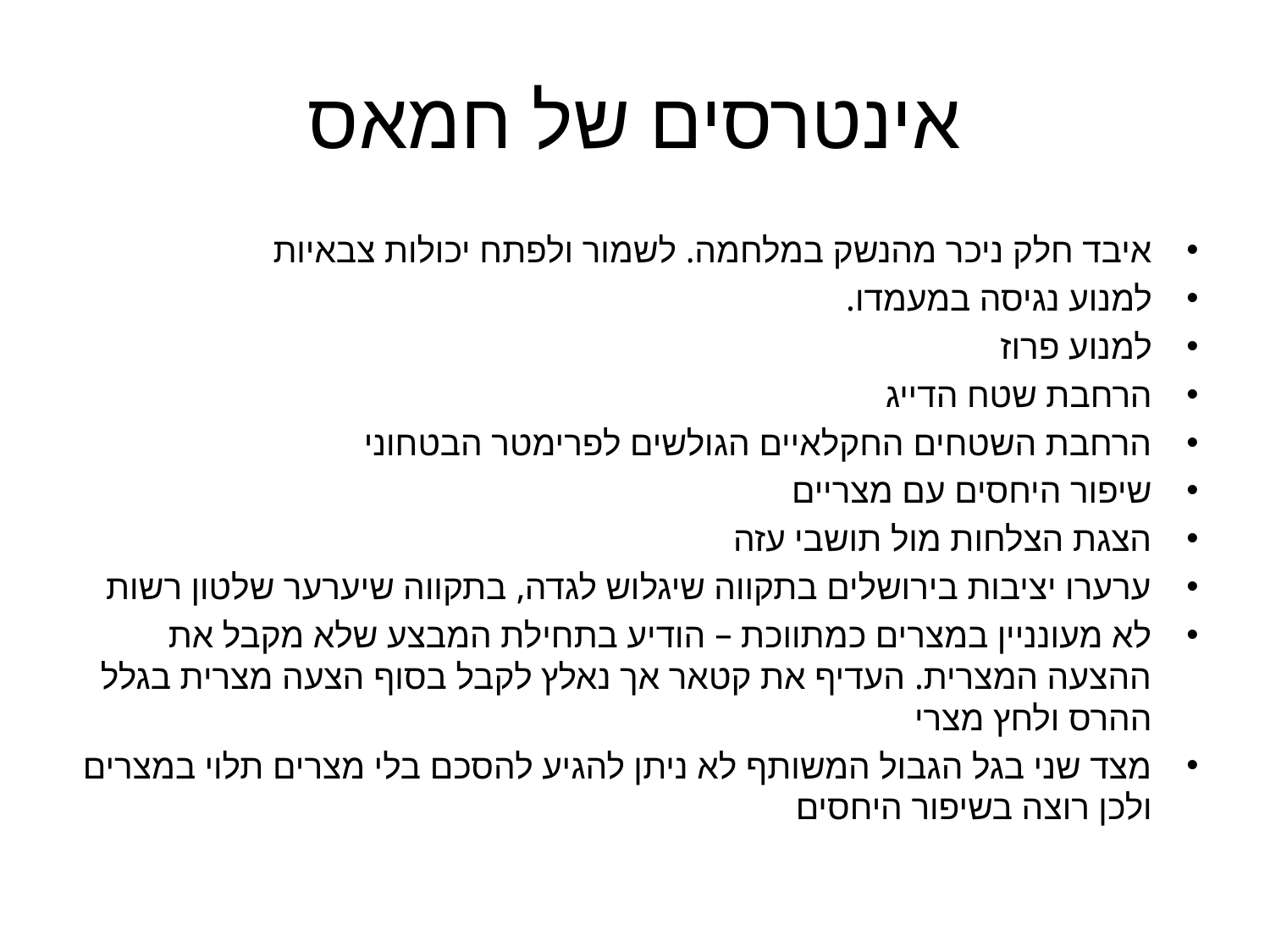

# אינטרסים של חמאס
איבד חלק ניכר מהנשק במלחמה. לשמור ולפתח יכולות צבאיות
למנוע נגיסה במעמדו.
למנוע פרוז
הרחבת שטח הדייג
הרחבת השטחים החקלאיים הגולשים לפרימטר הבטחוני
שיפור היחסים עם מצריים
הצגת הצלחות מול תושבי עזה
ערערו יציבות בירושלים בתקווה שיגלוש לגדה, בתקווה שיערער שלטון רשות
לא מעונניין במצרים כמתווכת – הודיע בתחילת המבצע שלא מקבל את ההצעה המצרית. העדיף את קטאר אך נאלץ לקבל בסוף הצעה מצרית בגלל ההרס ולחץ מצרי
מצד שני בגל הגבול המשותף לא ניתן להגיע להסכם בלי מצרים תלוי במצרים ולכן רוצה בשיפור היחסים